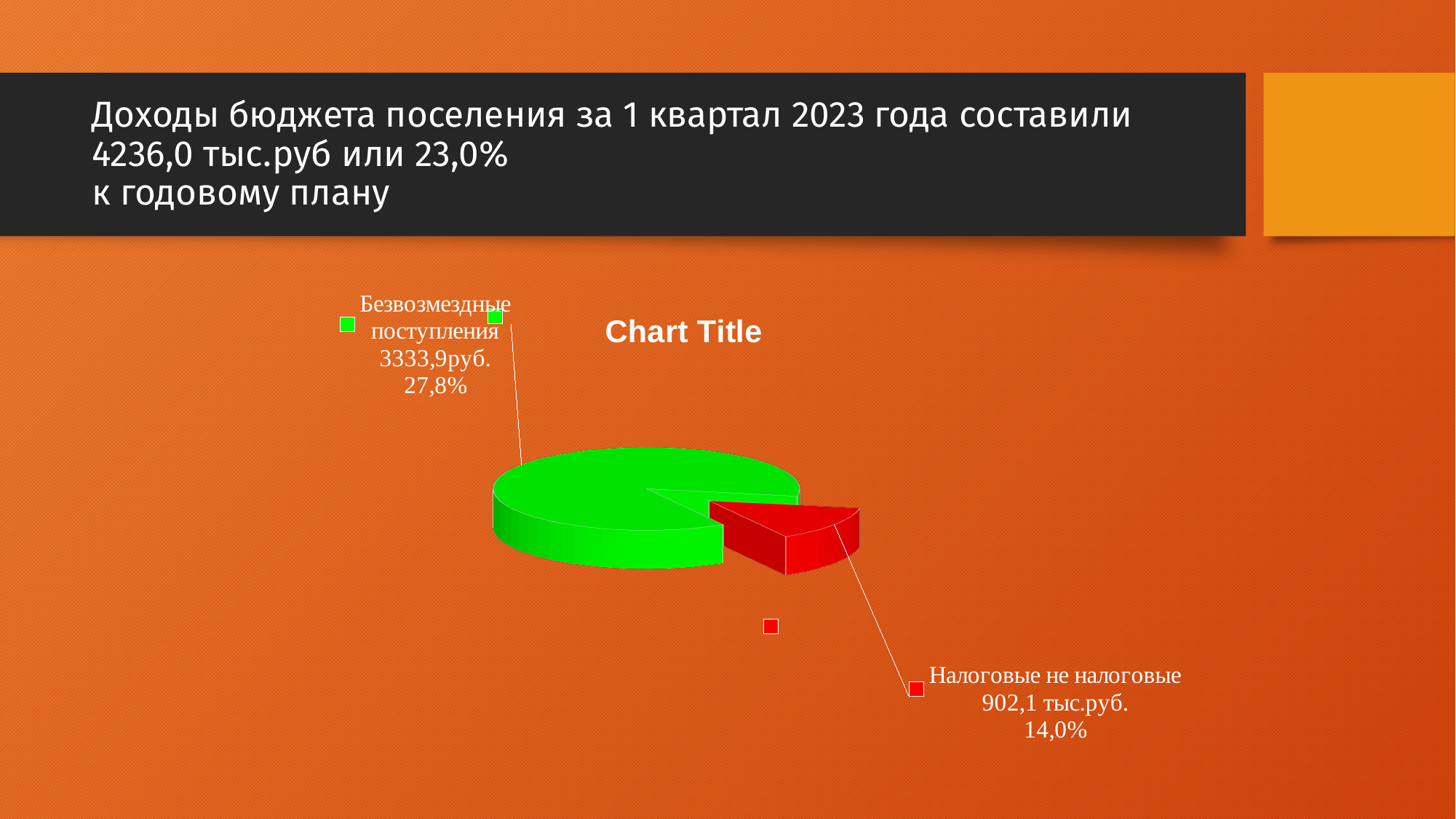

# Доходы бюджета поселения за 1 квартал 2023 года составили 4236,0 тыс.руб или 23,0% к годовому плану

[unsupported chart]